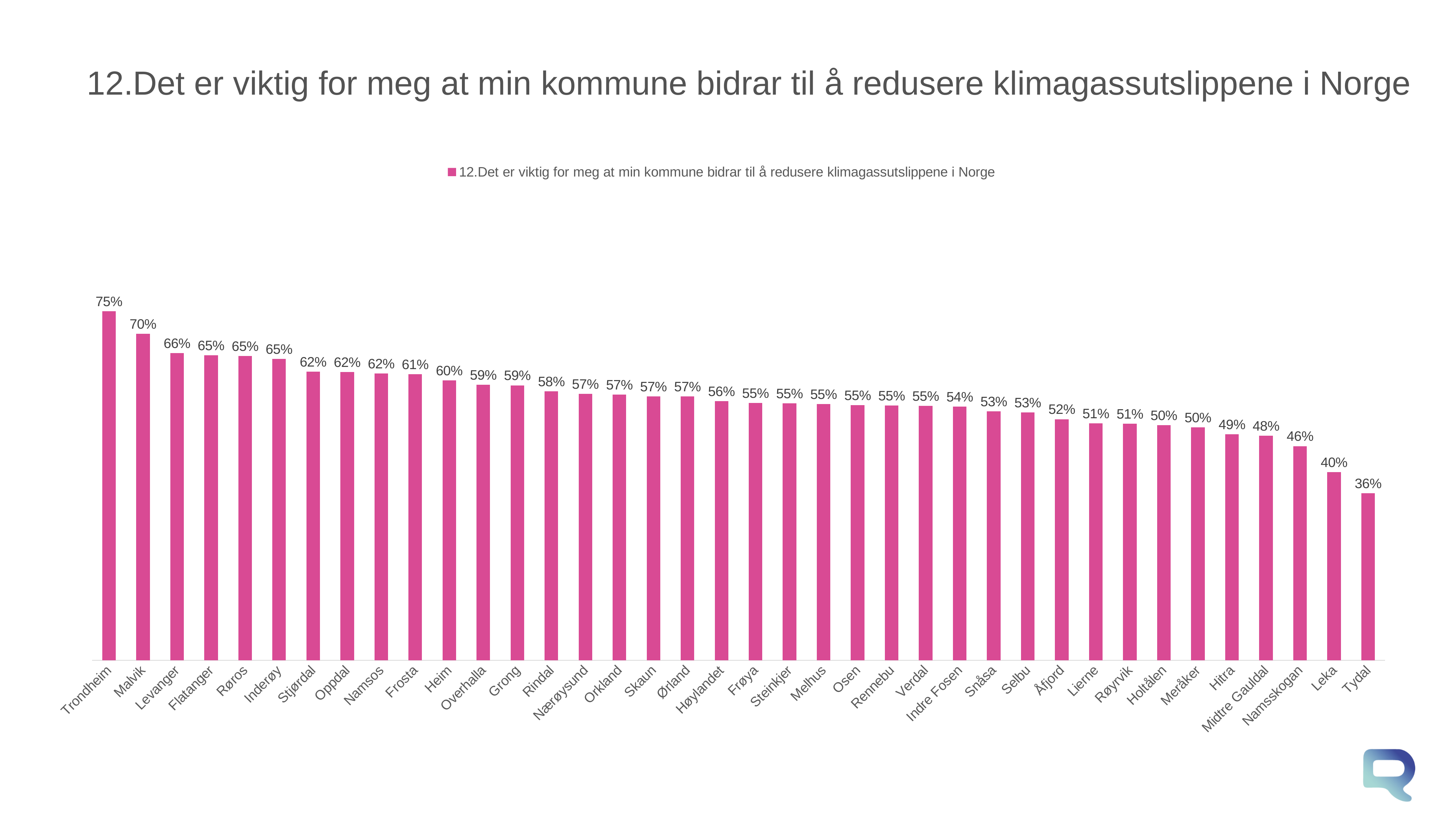

# 12.Det er viktig for meg at min kommune bidrar til å redusere klimagassutslippene i Norge

### Chart

| Category | 12.Det er viktig for meg at min kommune bidrar til å redusere klimagassutslippene i Norge |
|---|---|
| Trondheim | 0.7487686669857451 |
| Malvik | 0.700097277564345 |
| Levanger | 0.659080859549796 |
| Flatanger | 0.654572496714328 |
| Røros | 0.6530495618297989 |
| Inderøy | 0.646493003442654 |
| Stjørdal | 0.619269821314243 |
| Oppdal | 0.618474857440021 |
| Namsos | 0.615216759377525 |
| Frosta | 0.613505225159951 |
| Heim | 0.600775292116753 |
| Overhalla | 0.59097526597499 |
| Grong | 0.589971563469655 |
| Rindal | 0.57695396684915 |
| Nærøysund | 0.571746232625011 |
| Orkland | 0.57013426960471 |
| Skaun | 0.566280081778938 |
| Ørland | 0.56624998566665 |
| Høylandet | 0.556205373535718 |
| Frøya | 0.552236693974353 |
| Steinkjer | 0.551295836158022 |
| Melhus | 0.549560566978002 |
| Osen | 0.547319715928599 |
| Rennebu | 0.546366745755313 |
| Verdal | 0.546083575179347 |
| Indre Fosen | 0.54434473592348 |
| Snåsa | 0.534345369925061 |
| Selbu | 0.531925893845826 |
| Åfjord | 0.51726065913257 |
| Lierne | 0.508318316306939 |
| Røyrvik | 0.507399346274801 |
| Holtålen | 0.504208717393426 |
| Meråker | 0.499881479501424 |
| Hitra | 0.485103276769699 |
| Midtre Gauldal | 0.482021605344942 |
| Namsskogan | 0.45954105212812 |
| Leka | 0.4036570263214941 |
| Tydal | 0.358543760293655 |